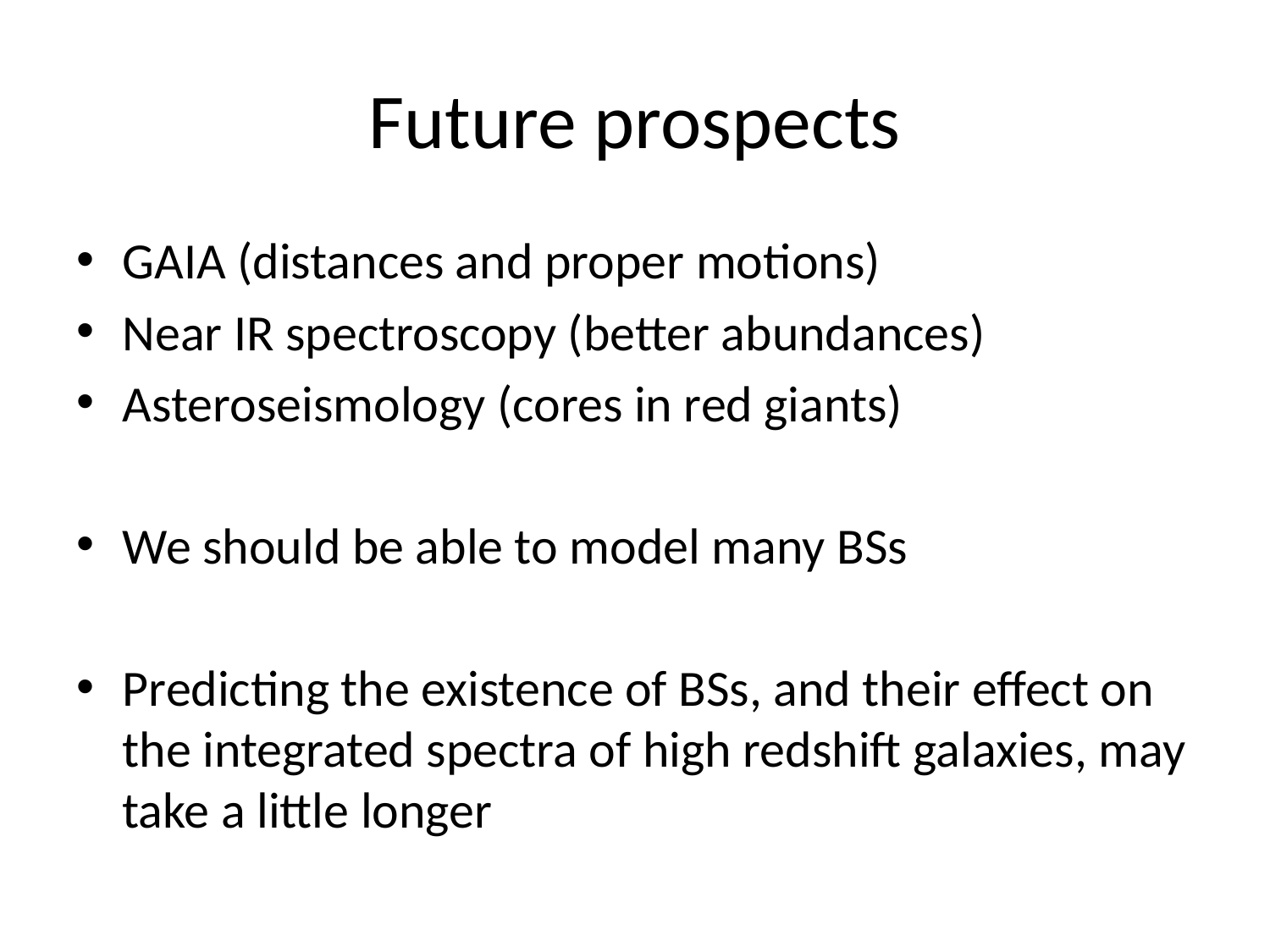

# Future prospects
GAIA (distances and proper motions)
Near IR spectroscopy (better abundances)
Asteroseismology (cores in red giants)

We should be able to model many BSs

Predicting the existence of BSs, and their effect on the integrated spectra of high redshift galaxies, may take a little longer